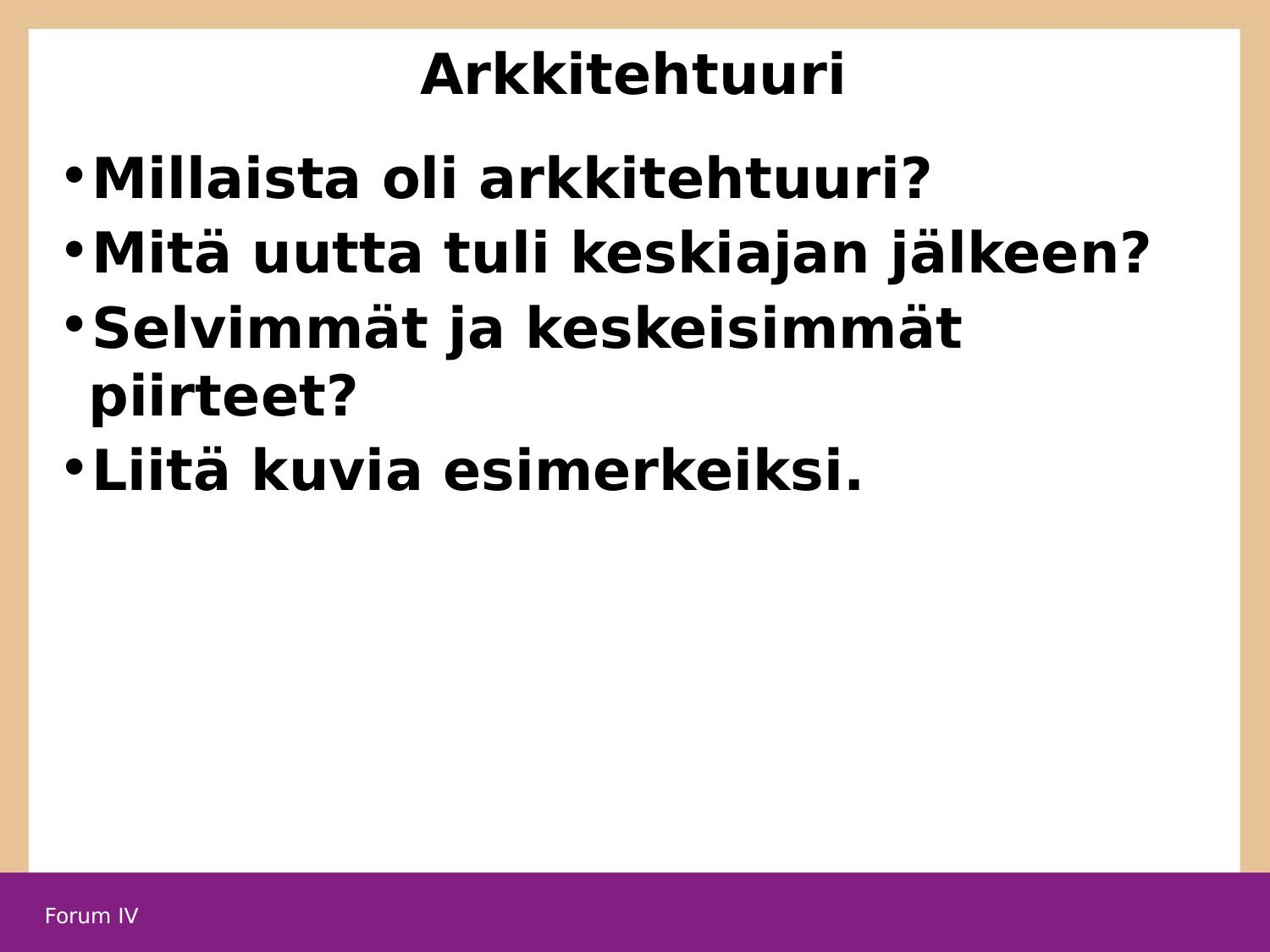

# Arkkitehtuuri
Millaista oli arkkitehtuuri?
Mitä uutta tuli keskiajan jälkeen?
Selvimmät ja keskeisimmät piirteet?
Liitä kuvia esimerkeiksi.